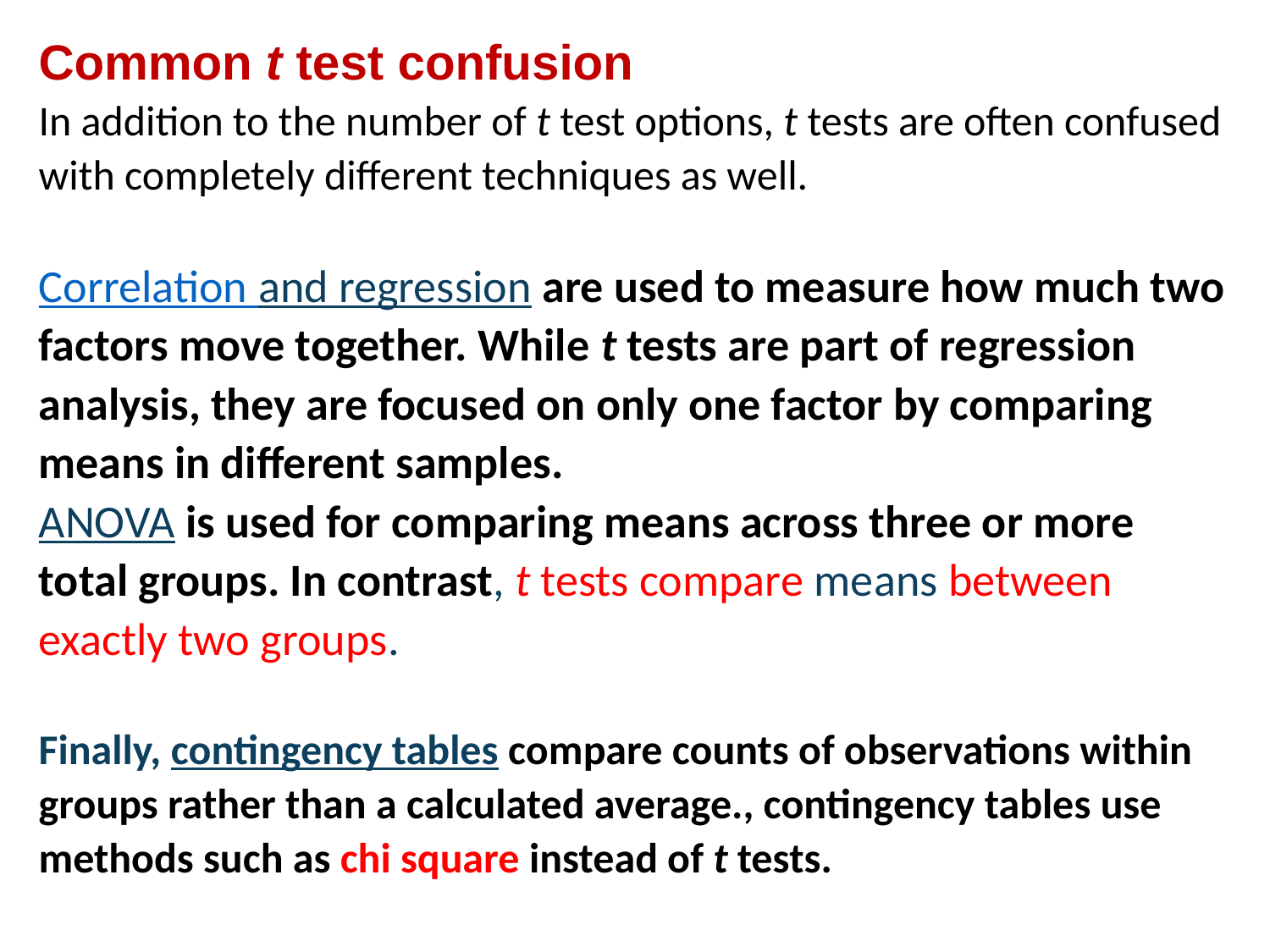

Common t test confusion
In addition to the number of t test options, t tests are often confused with completely different techniques as well.

Correlation and regression are used to measure how much two factors move together. While t tests are part of regression analysis, they are focused on only one factor by comparing means in different samples.
ANOVA is used for comparing means across three or more total groups. In contrast, t tests compare means between exactly two groups.

Finally, contingency tables compare counts of observations within groups rather than a calculated average., contingency tables use methods such as chi square instead of t tests.